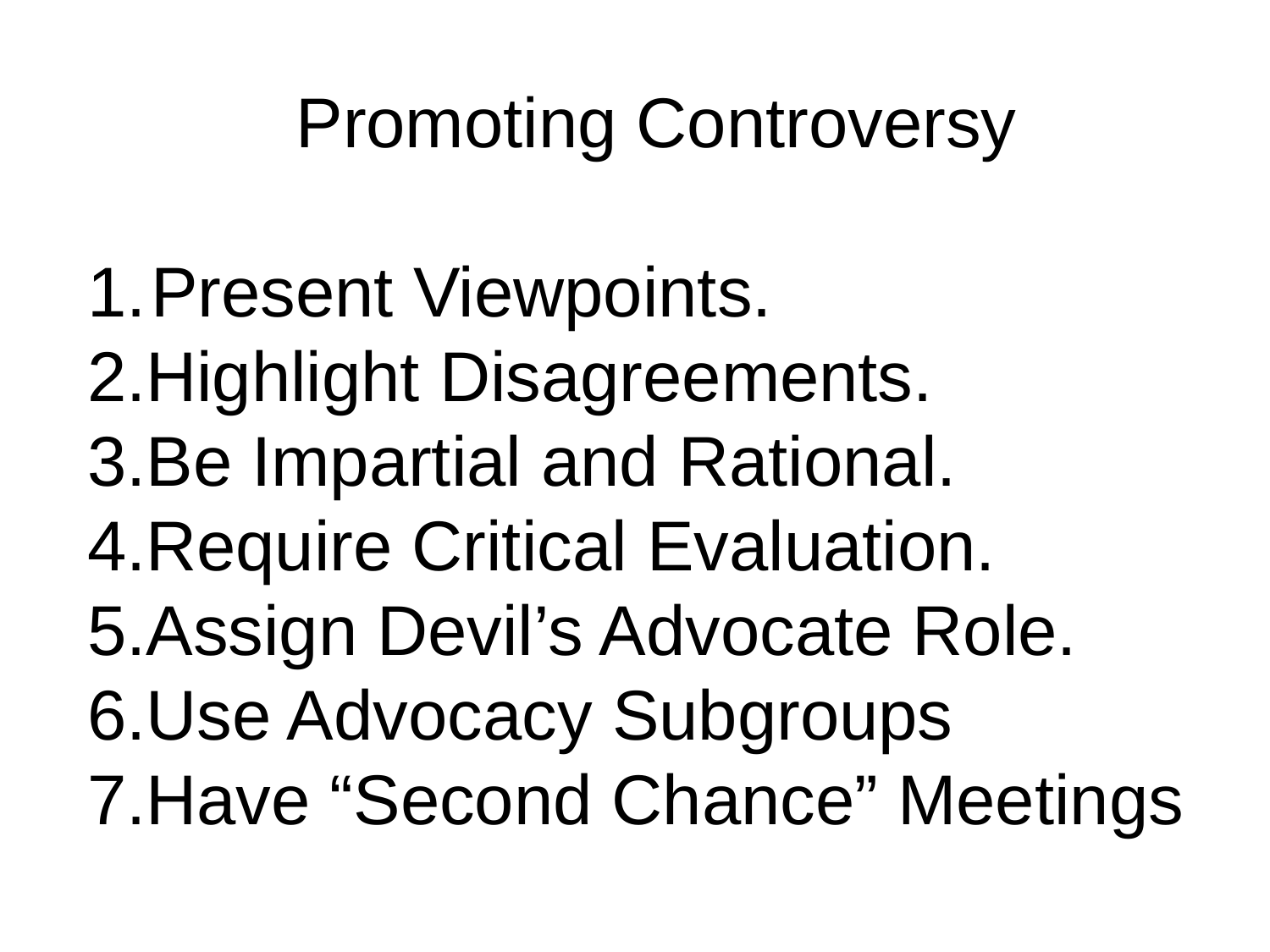

Promoting Controversy

Present Viewpoints.
2.Highlight Disagreements.
3.Be Impartial and Rational.
4.Require Critical Evaluation.
5.Assign Devil’s Advocate Role.
6.Use Advocacy Subgroups
7.Have “Second Chance” Meetings